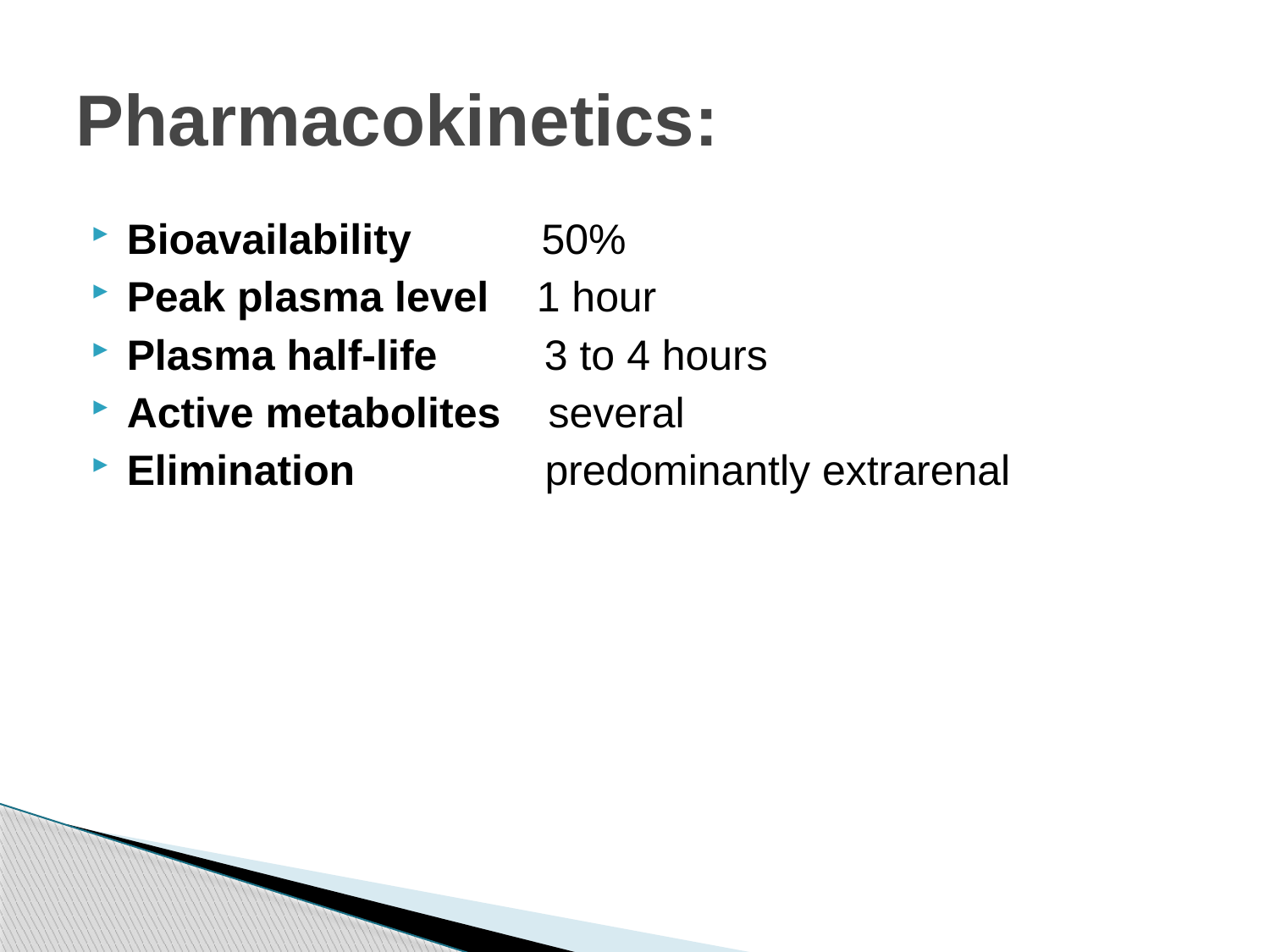

# Pharmacokinetics:
Bioavailability           50%
Peak plasma level    1 hour
Plasma half-life         3 to 4 hours
Active metabolites    several
Elimination                predominantly extrarenal